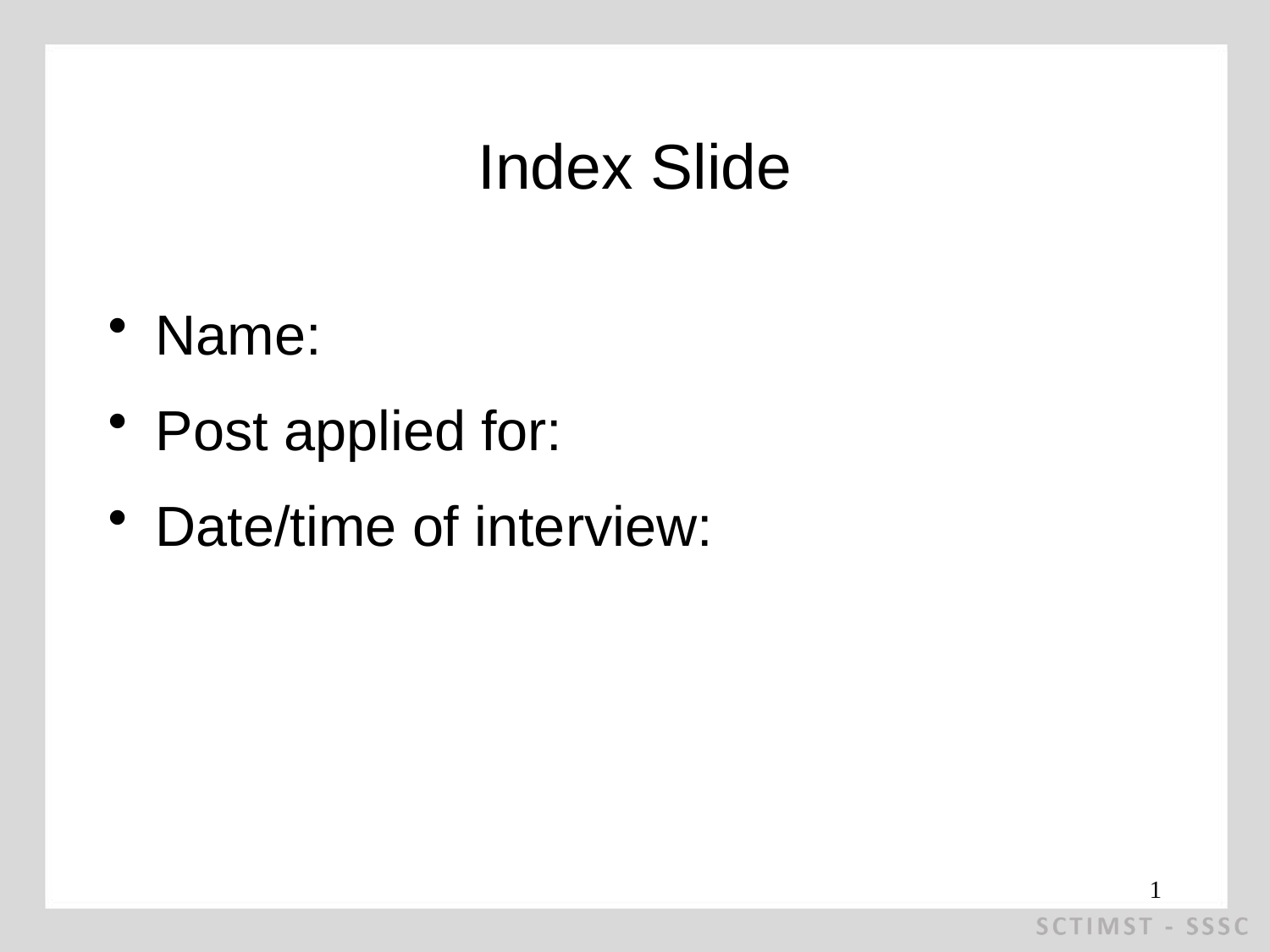

# Index Slide
Name:
Post applied for:
Date/time of interview:
1